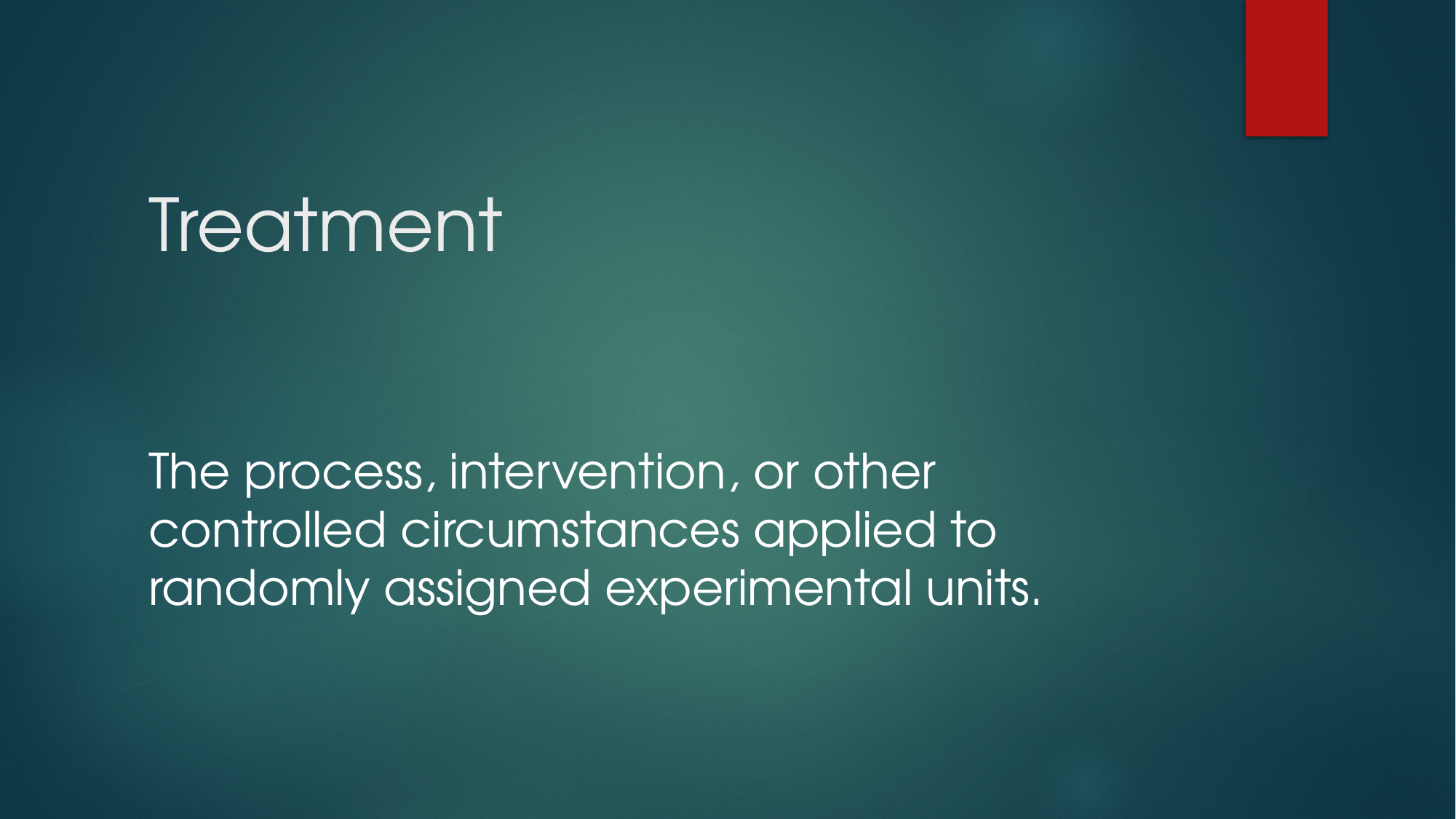

# Treatment
The process, intervention, or other controlled circumstances applied to randomly assigned experimental units.